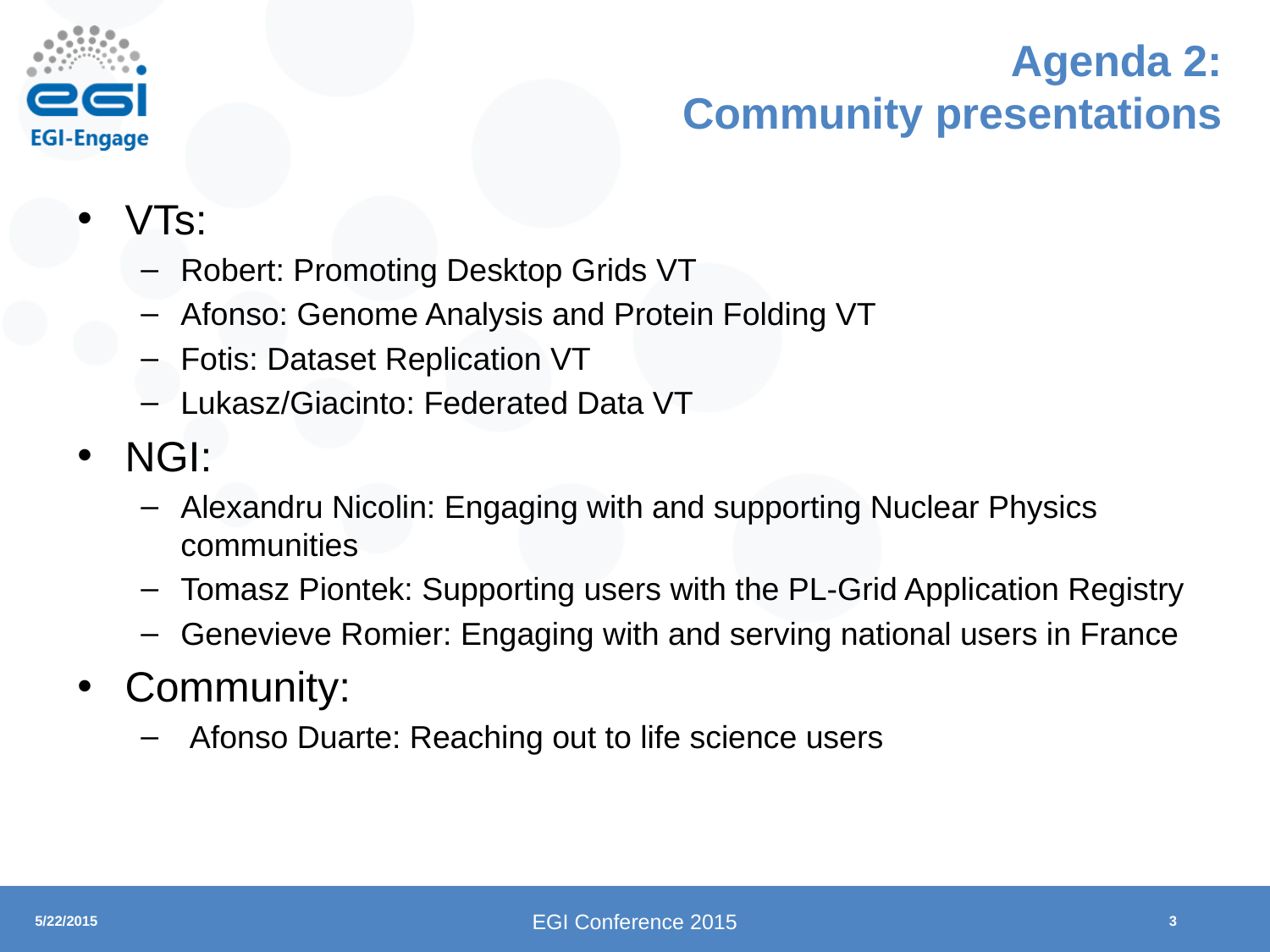

# Agenda 2: Community presentations
VTs:
Robert: Promoting Desktop Grids VT
Afonso: Genome Analysis and Protein Folding VT
Fotis: Dataset Replication VT
Lukasz/Giacinto: Federated Data VT
NGI:
Alexandru Nicolin: Engaging with and supporting Nuclear Physics communities
Tomasz Piontek: Supporting users with the PL-Grid Application Registry
Genevieve Romier: Engaging with and serving national users in France
Community:
 Afonso Duarte: Reaching out to life science users

EGI Conference 2015